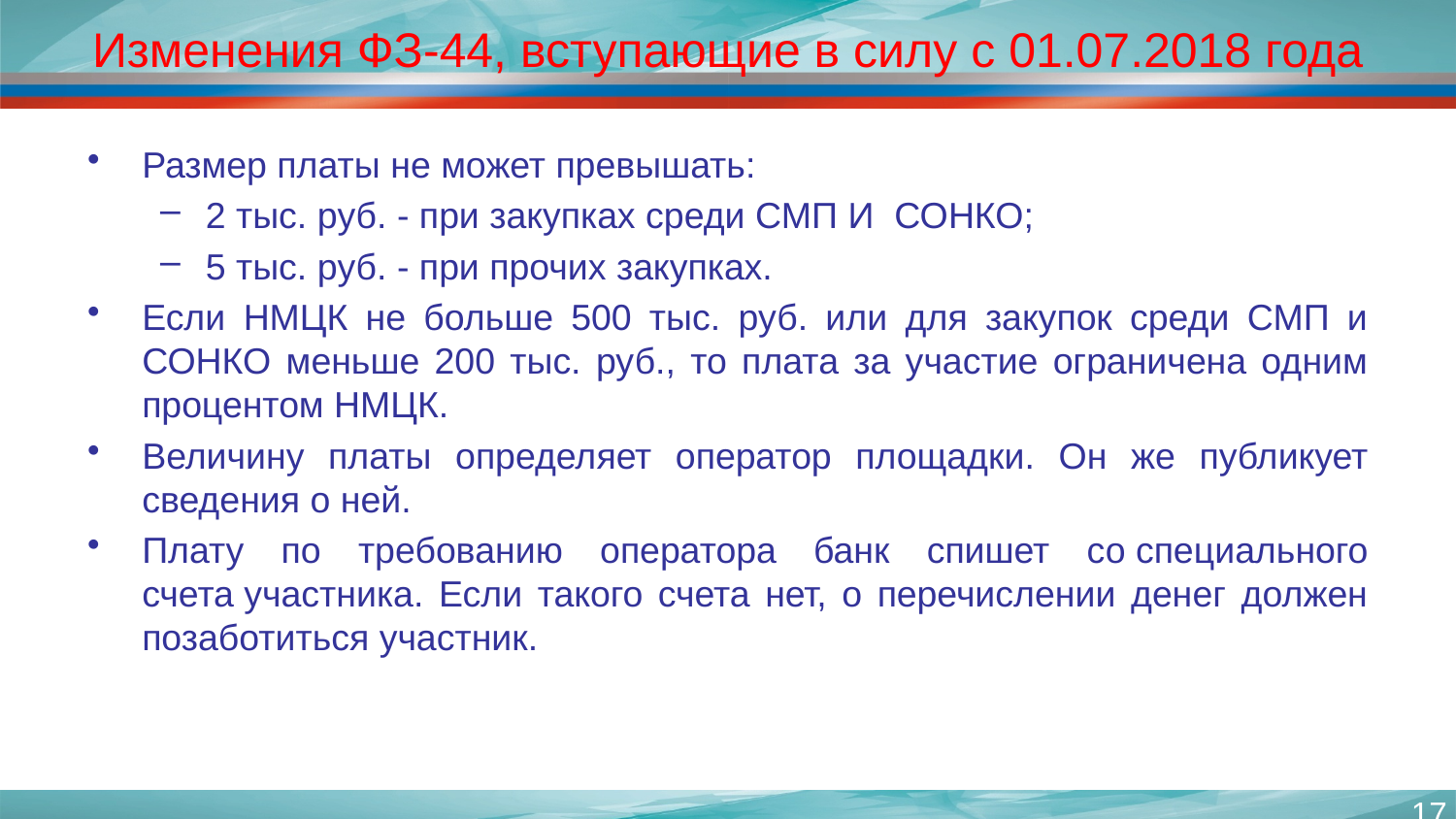

# Изменения ФЗ-44, вступающие в силу с 01.07.2018 года
Размер платы не может превышать:
2 тыс. руб. - при закупках среди СМП И  СОНКО;
5 тыс. руб. - при прочих закупках.
Если НМЦК не больше 500 тыс. руб. или для закупок среди СМП и СОНКО меньше 200 тыс. руб., то плата за участие ограничена одним процентом НМЦК.
Величину платы определяет оператор площадки. Он же публикует сведения о ней.
Плату по требованию оператора банк спишет со специального счета участника. Если такого счета нет, о перечислении денег должен позаботиться участник.

17